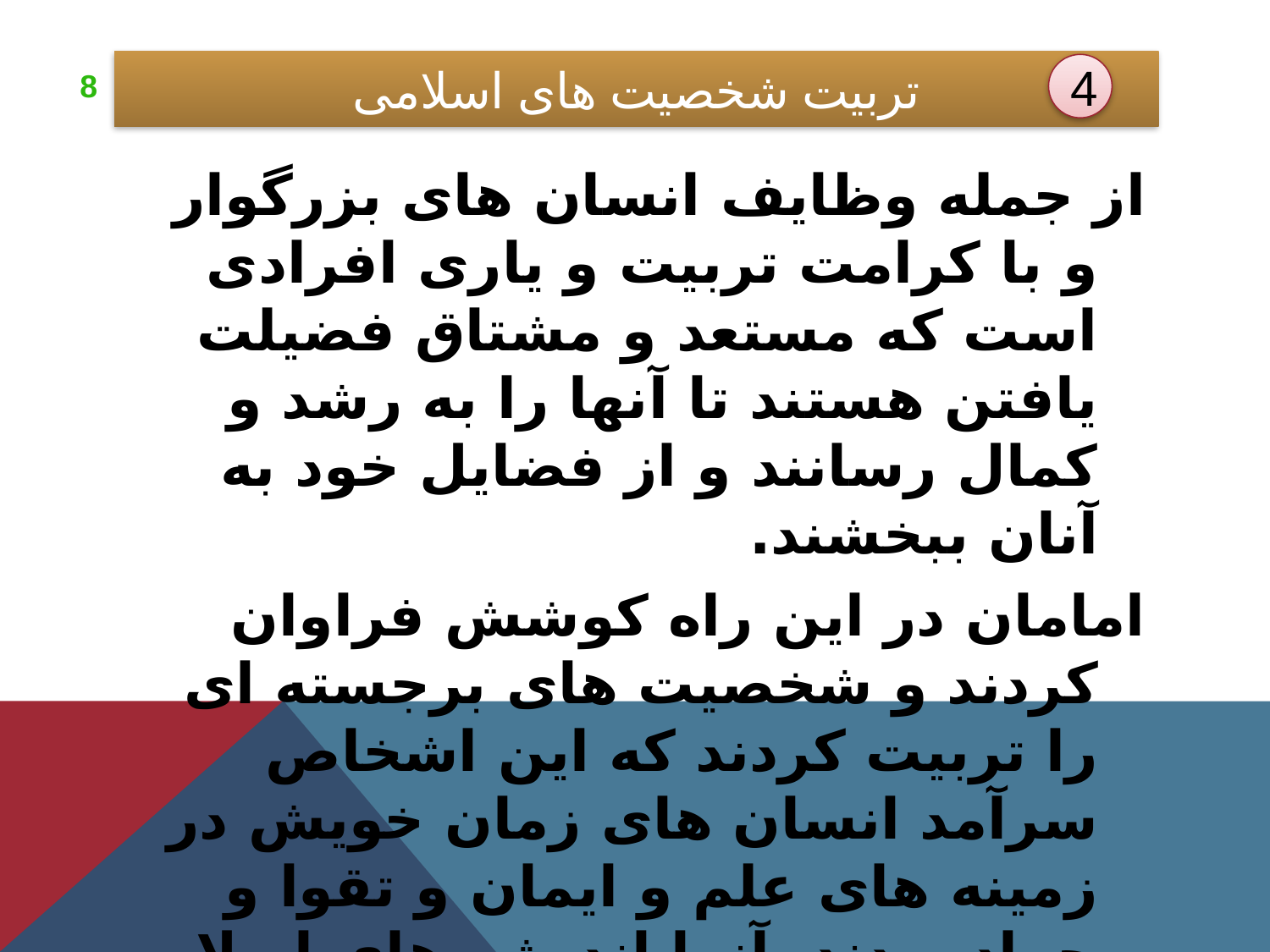

# تربیت شخصیت های اسلامی
4
از جمله وظایف انسان های بزرگوار و با کرامت تربیت و یاری افرادی است که مستعد و مشتاق فضیلت یافتن هستند تا آنها را به رشد و کمال رسانند و از فضایل خود به آنان ببخشند.
امامان در این راه کوشش فراوان کردند و شخصیت های برجسته ای را تربیت کردند که این اشخاص سرآمد انسان های زمان خویش در زمینه های علم و ایمان و تقوا و جهاد بودند. آنها اندیشه های اسلام راستین را در عالم گسترش دادند و آرمان های متعالی آن را حفظ کردند.